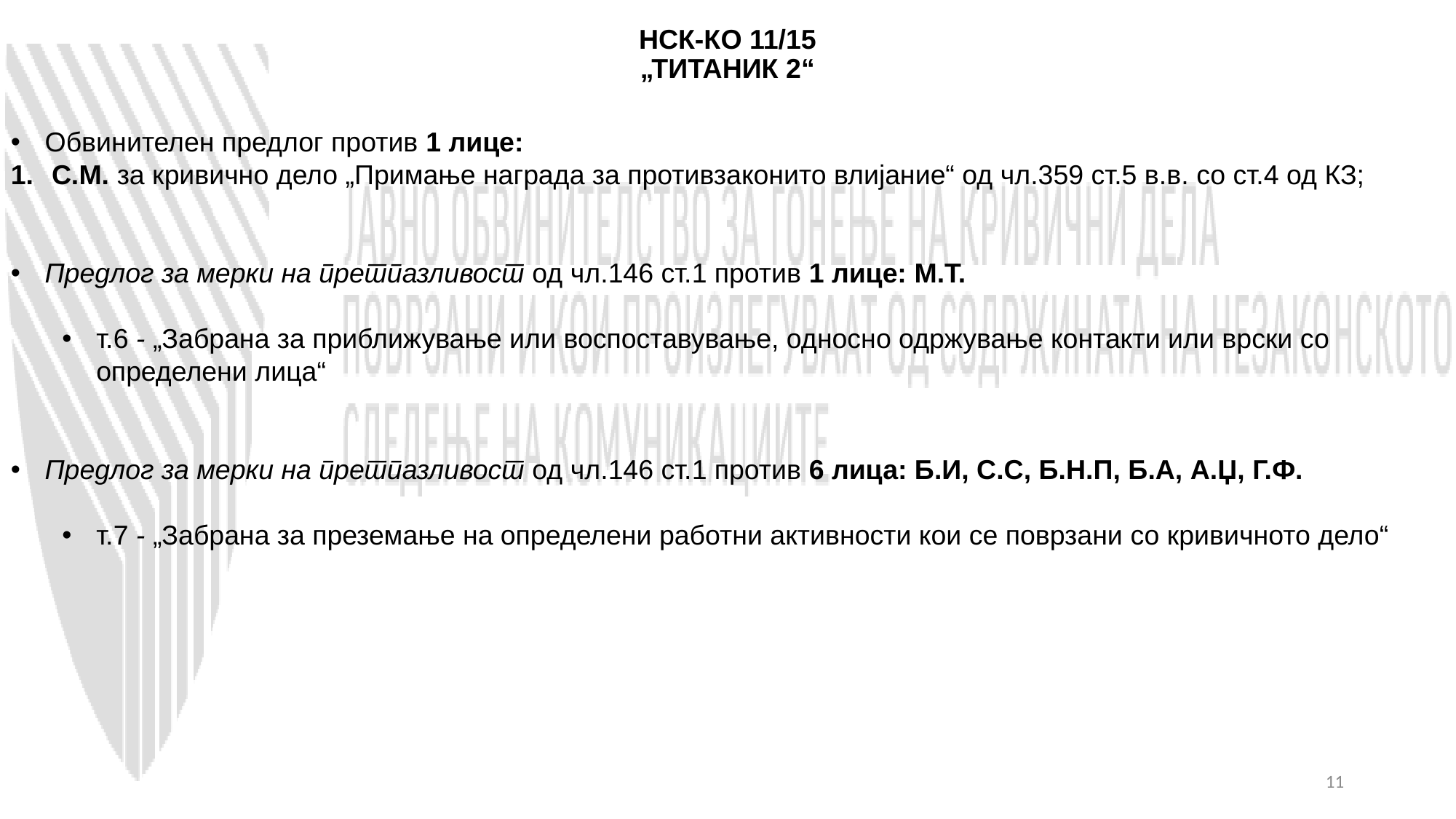

# НСК-КО 11/15 „ТИТАНИК 2“
Обвинителен предлог против 1 лице:
С.М. за кривично дело „Примање награда за противзаконито влијание“ од чл.359 ст.5 в.в. со ст.4 од КЗ;

Предлог за мерки на претпазливост од чл.146 ст.1 против 1 лице: М.Т.

т.6 - „Забрана за приближување или воспоставување, односно одржување контакти или врски со определени лица“

Предлог за мерки на претпазливост од чл.146 ст.1 против 6 лица: Б.И, С.С, Б.Н.П, Б.А, А.Џ, Г.Ф.
т.7 - „Забрана за преземање на определени работни активности кои се поврзани со кривичното дело“
11